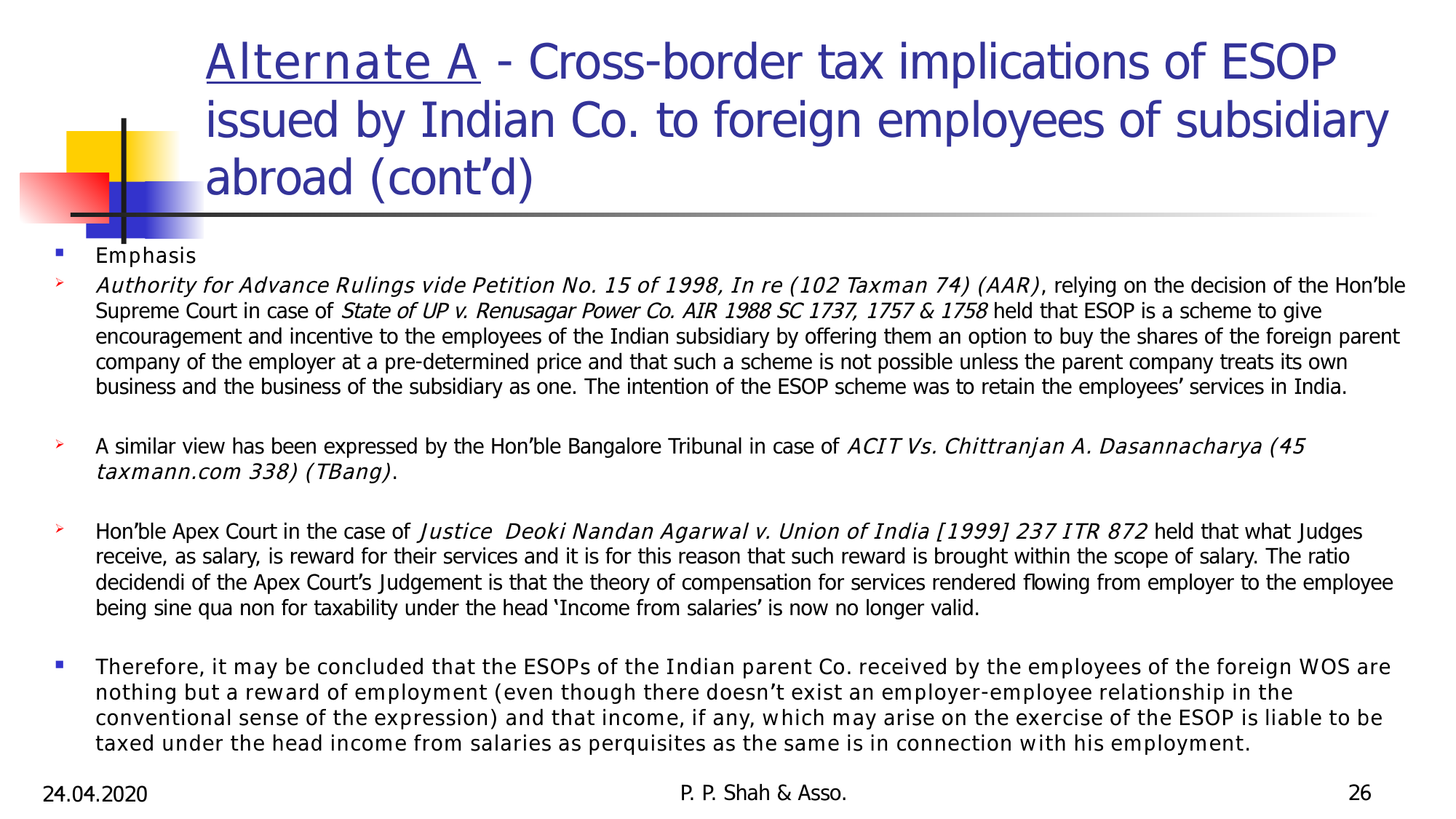

# Alternate A - Cross-border tax implications of ESOP issued by Indian Co. to foreign employees of subsidiary abroad (cont’d)
Emphasis
Authority for Advance Rulings vide Petition No. 15 of 1998, In re (102 Taxman 74) (AAR), relying on the decision of the Hon’ble Supreme Court in case of State of UP v. Renusagar Power Co. AIR 1988 SC 1737, 1757 & 1758 held that ESOP is a scheme to give encouragement and incentive to the employees of the Indian subsidiary by offering them an option to buy the shares of the foreign parent company of the employer at a pre-determined price and that such a scheme is not possible unless the parent company treats its own business and the business of the subsidiary as one. The intention of the ESOP scheme was to retain the employees’ services in India.

A similar view has been expressed by the Hon’ble Bangalore Tribunal in case of ACIT Vs. Chittranjan A. Dasannacharya (45 taxmann.com 338) (TBang).

Hon’ble Apex Court in the case of Justice  Deoki Nandan Agarwal v. Union of India [1999] 237 ITR 872 held that what Judges receive, as salary, is reward for their services and it is for this reason that such reward is brought within the scope of salary. The ratio decidendi of the Apex Court’s Judgement is that the theory of compensation for services rendered flowing from employer to the employee being sine qua non for taxability under the head ‘Income from salaries’ is now no longer valid.

Therefore, it may be concluded that the ESOPs of the Indian parent Co. received by the employees of the foreign WOS are nothing but a reward of employment (even though there doesn’t exist an employer-employee relationship in the conventional sense of the expression) and that income, if any, which may arise on the exercise of the ESOP is liable to be taxed under the head income from salaries as perquisites as the same is in connection with his employment.

P. P. Shah & Asso.
26
24.04.2020